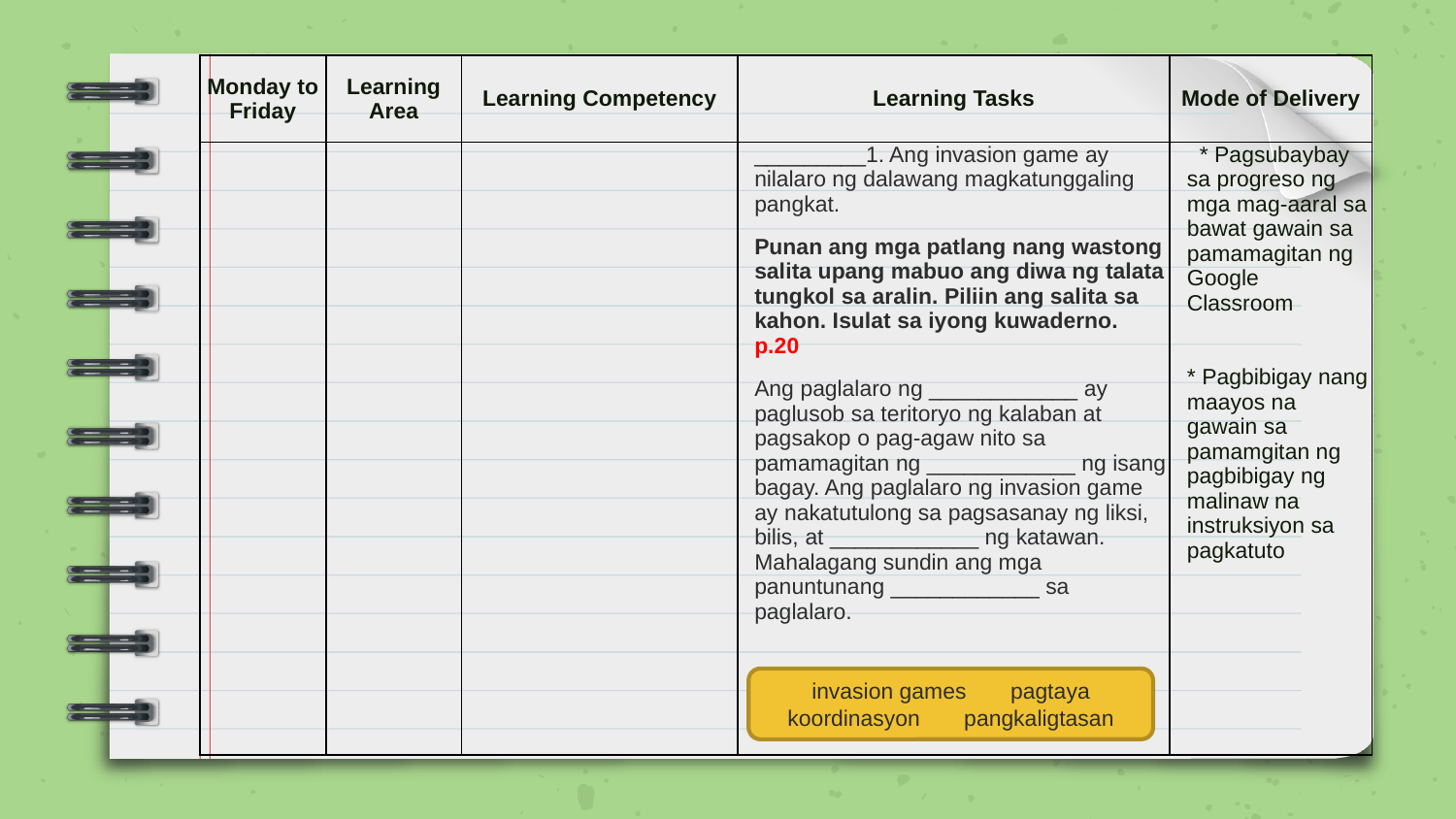

| Monday to Friday | Learning Area | Learning Competency | Learning Tasks | Mode of Delivery |
| --- | --- | --- | --- | --- |
|  |  |  | \_\_\_\_\_\_\_\_\_1. Ang invasion game ay nilalaro ng dalawang magkatunggaling pangkat. Punan ang mga patlang nang wastong salita upang mabuo ang diwa ng talata tungkol sa aralin. Piliin ang salita sa kahon. Isulat sa iyong kuwaderno. p.20 Ang paglalaro ng \_\_\_\_\_\_\_\_\_\_\_\_ ay paglusob sa teritoryo ng kalaban at pagsakop o pag-agaw nito sa pamamagitan ng \_\_\_\_\_\_\_\_\_\_\_\_ ng isang bagay. Ang paglalaro ng invasion game ay nakatutulong sa pagsasanay ng liksi, bilis, at \_\_\_\_\_\_\_\_\_\_\_\_ ng katawan. Mahalagang sundin ang mga panuntunang \_\_\_\_\_\_\_\_\_\_\_\_ sa paglalaro. | \* Pagsubaybay sa progreso ng mga mag-aaral sa bawat gawain sa pamamagitan ng Google Classroom  \* Pagbibigay nang maayos na gawain sa pamamgitan ng pagbibigay ng malinaw na instruksiyon sa pagkatuto |
invasion games       pagtaya
koordinasyon       pangkaligtasan